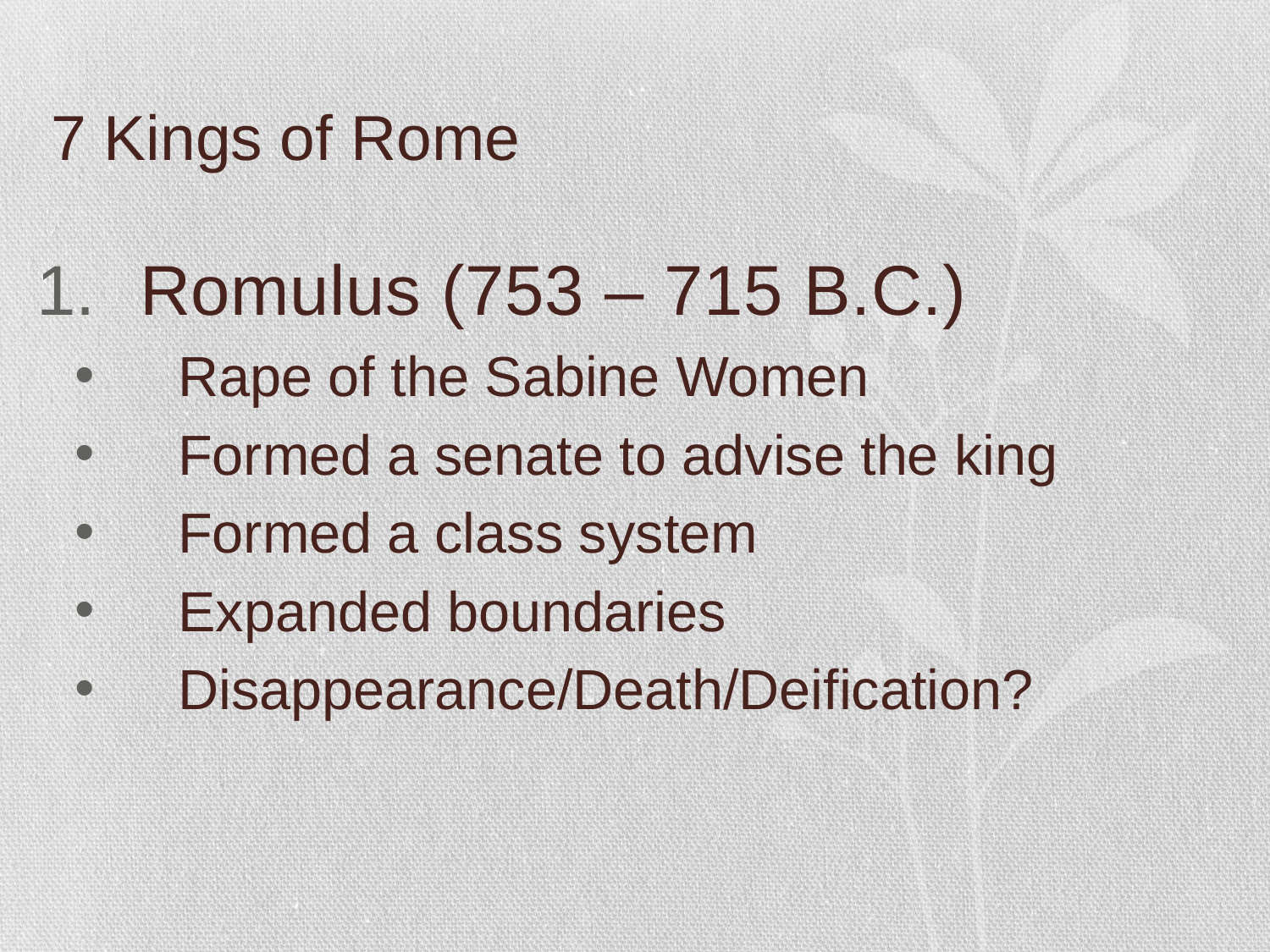

# 7 Kings of Rome
Romulus (753 – 715 B.C.)
Rape of the Sabine Women
Formed a senate to advise the king
Formed a class system
Expanded boundaries
Disappearance/Death/Deification?